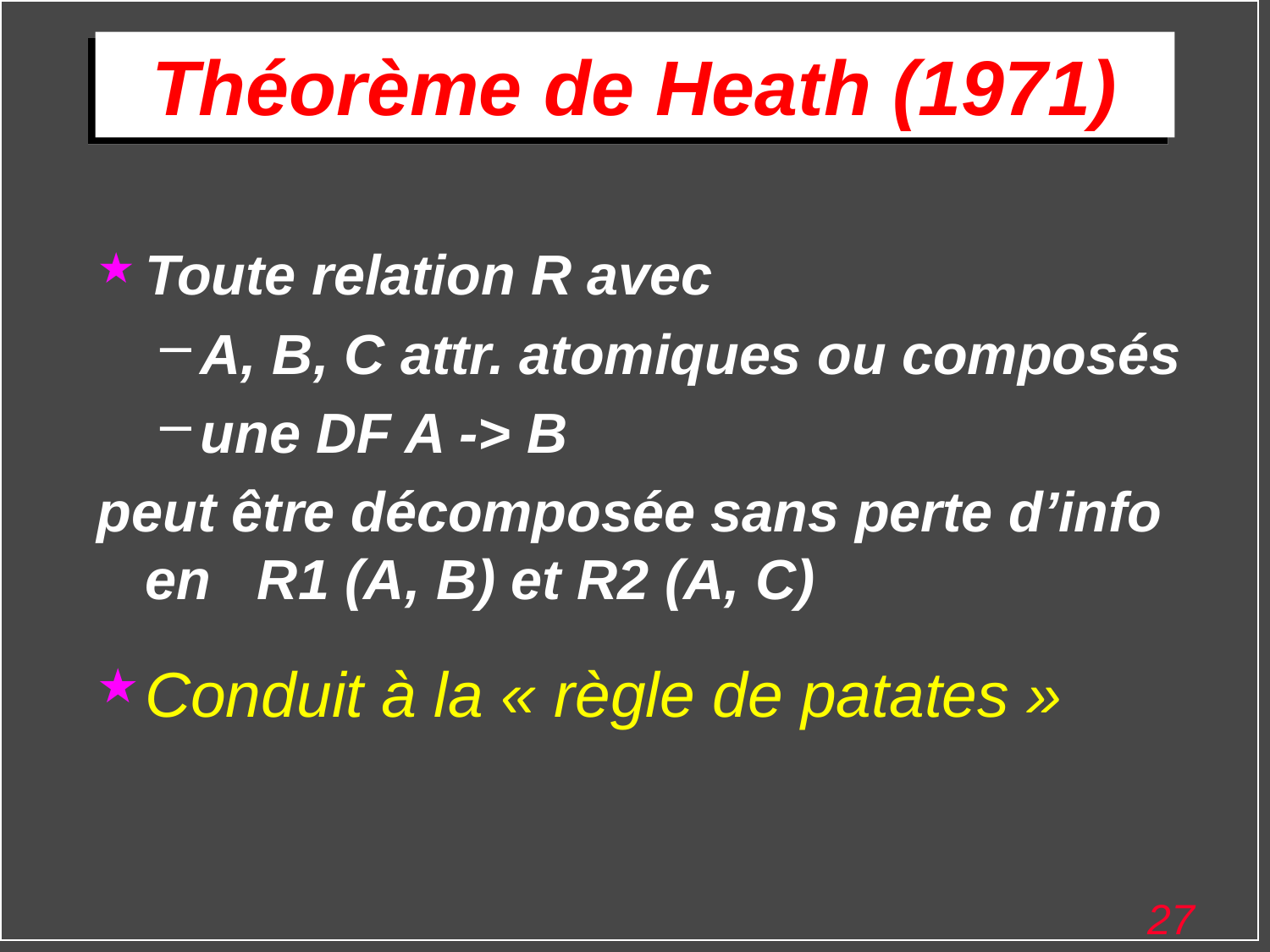

# Théorème de Heath (1971)
Toute relation R avec
A, B, C attr. atomiques ou composés
une DF A -> B
peut être décomposée sans perte d’info en   R1 (A, B) et R2 (A, C)
Conduit à la « règle de patates »